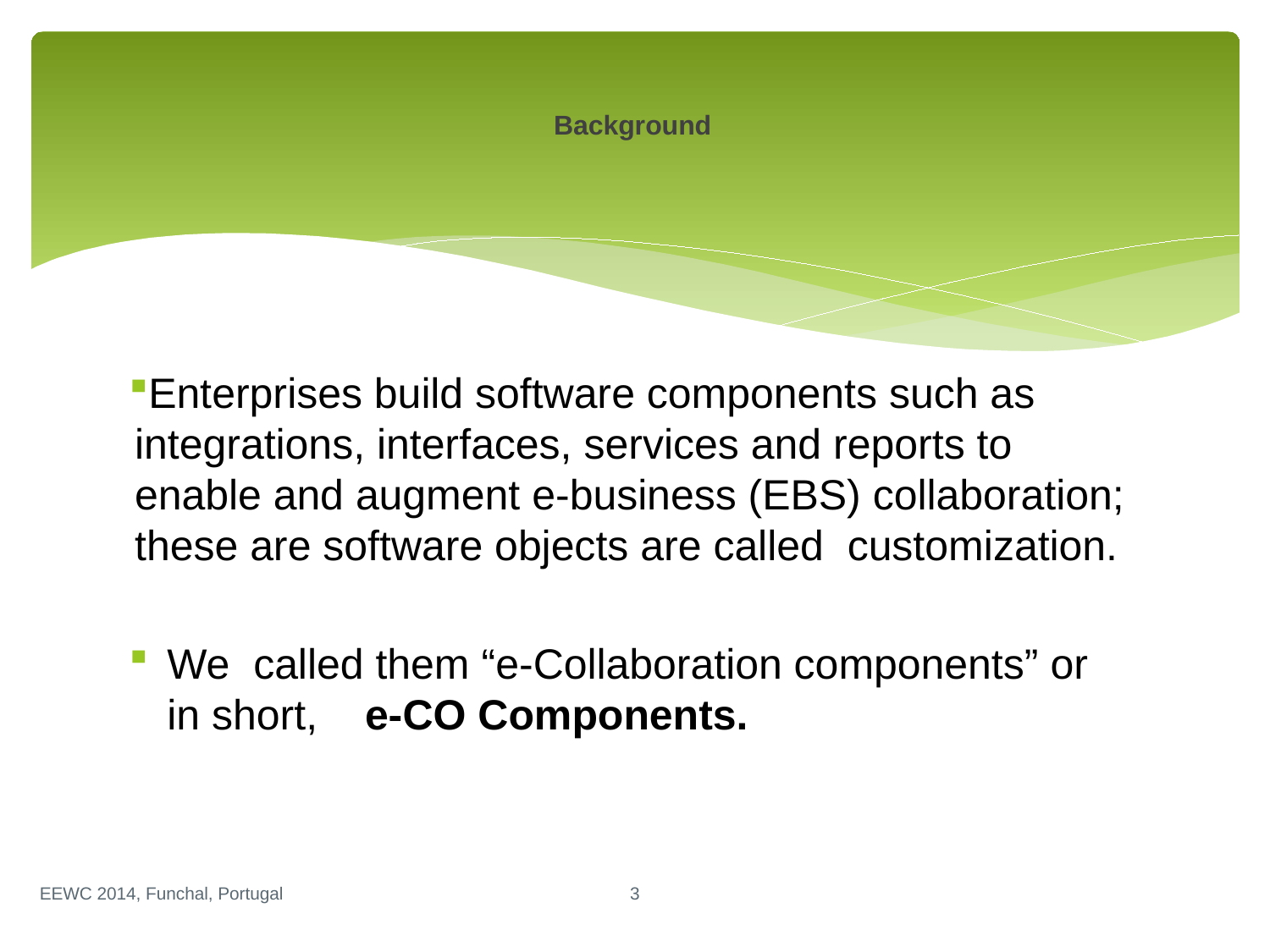

# Background
Enterprises build software components such as integrations, interfaces, services and reports to enable and augment e-business (EBS) collaboration; these are software objects are called  customization.

We  called them “e-Collaboration components” or in short,    e-CO Components.

3
EEWC 2014, Funchal, Portugal